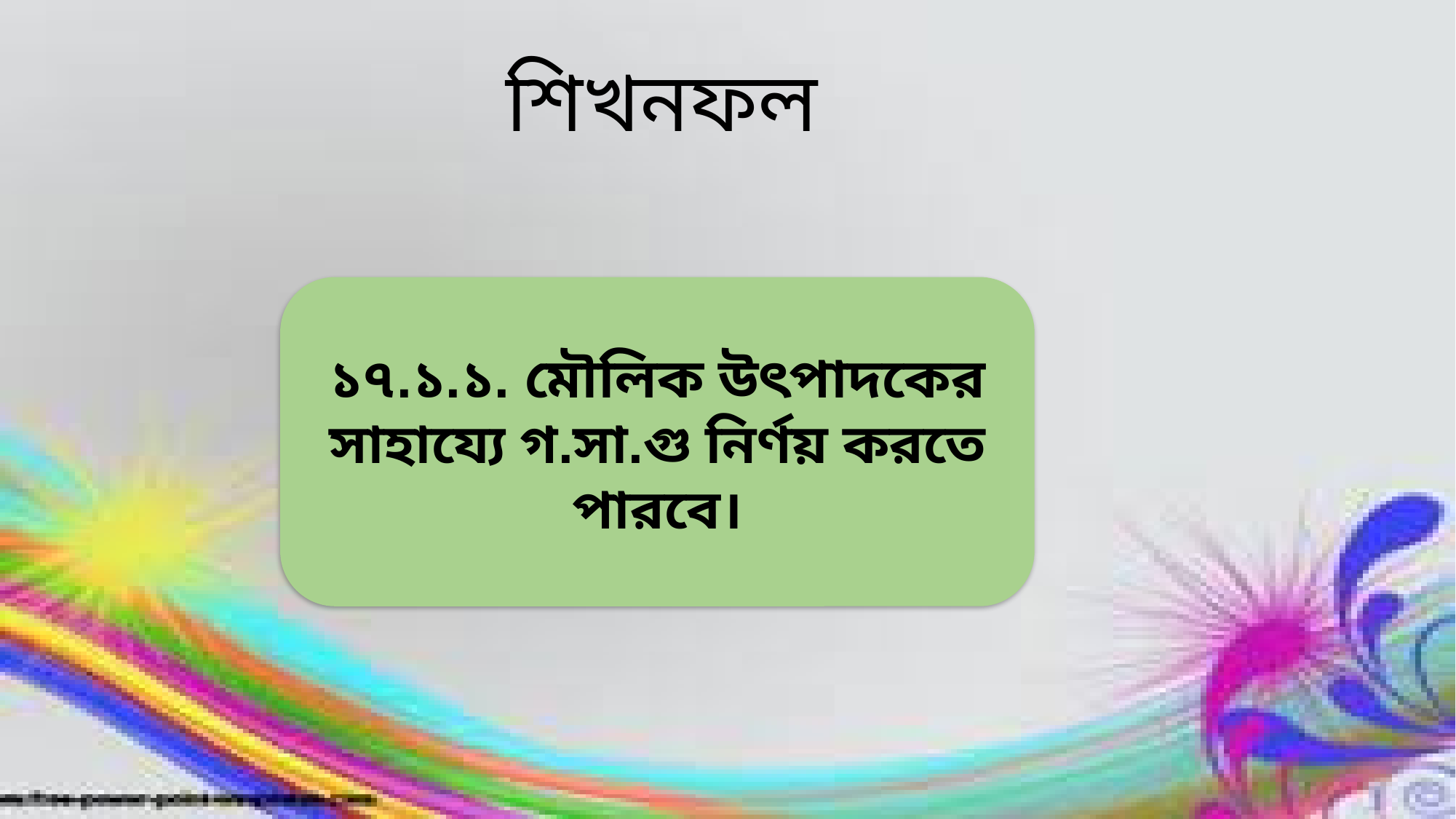

শিখনফল
১৭.১.১. মৌলিক উৎপাদকের সাহায্যে গ.সা.গু নির্ণয় করতে পারবে।